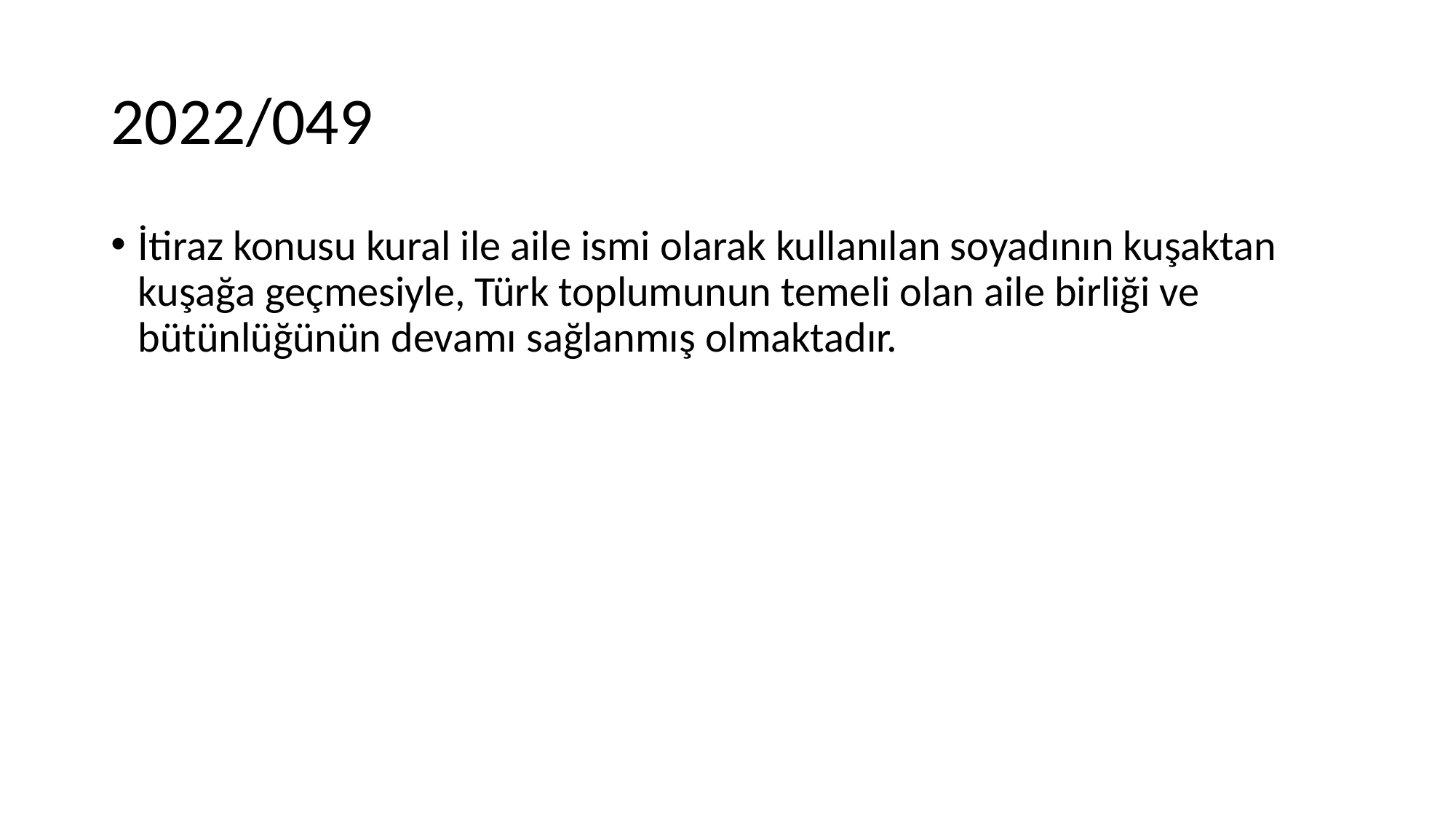

# 2022/049
İtiraz konusu kural ile aile ismi olarak kullanılan soyadının kuşaktan kuşağa geçmesiyle, Türk toplumunun temeli olan aile birliği ve bütünlüğünün devamı sağlanmış olmaktadır.